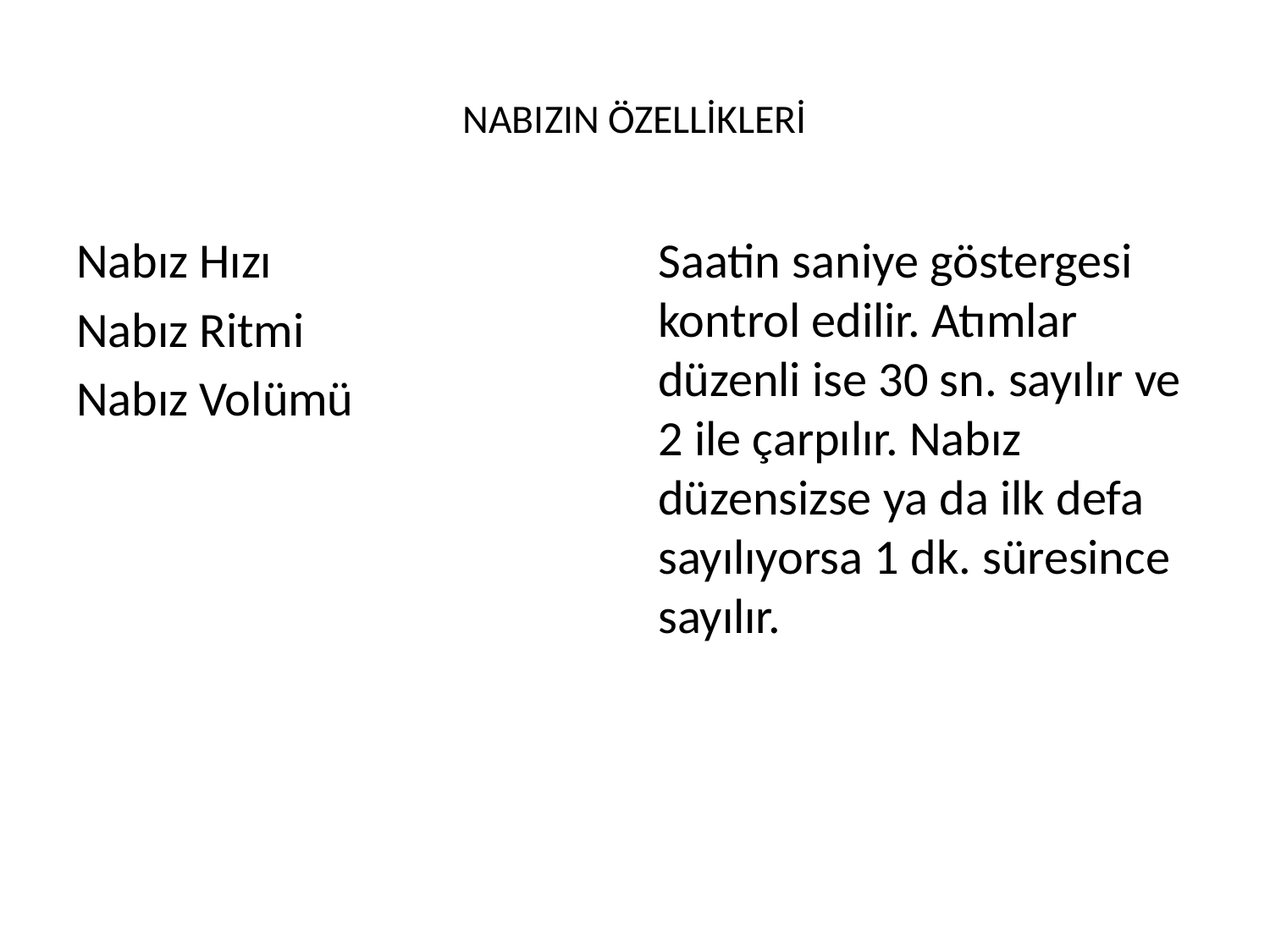

# NABIZIN ÖZELLİKLERİ
Nabız Hızı
Nabız Ritmi
Nabız Volümü
Saatin saniye göstergesi kontrol edilir. Atımlar düzenli ise 30 sn. sayılır ve 2 ile çarpılır. Nabız düzensizse ya da ilk defa sayılıyorsa 1 dk. süresince sayılır.